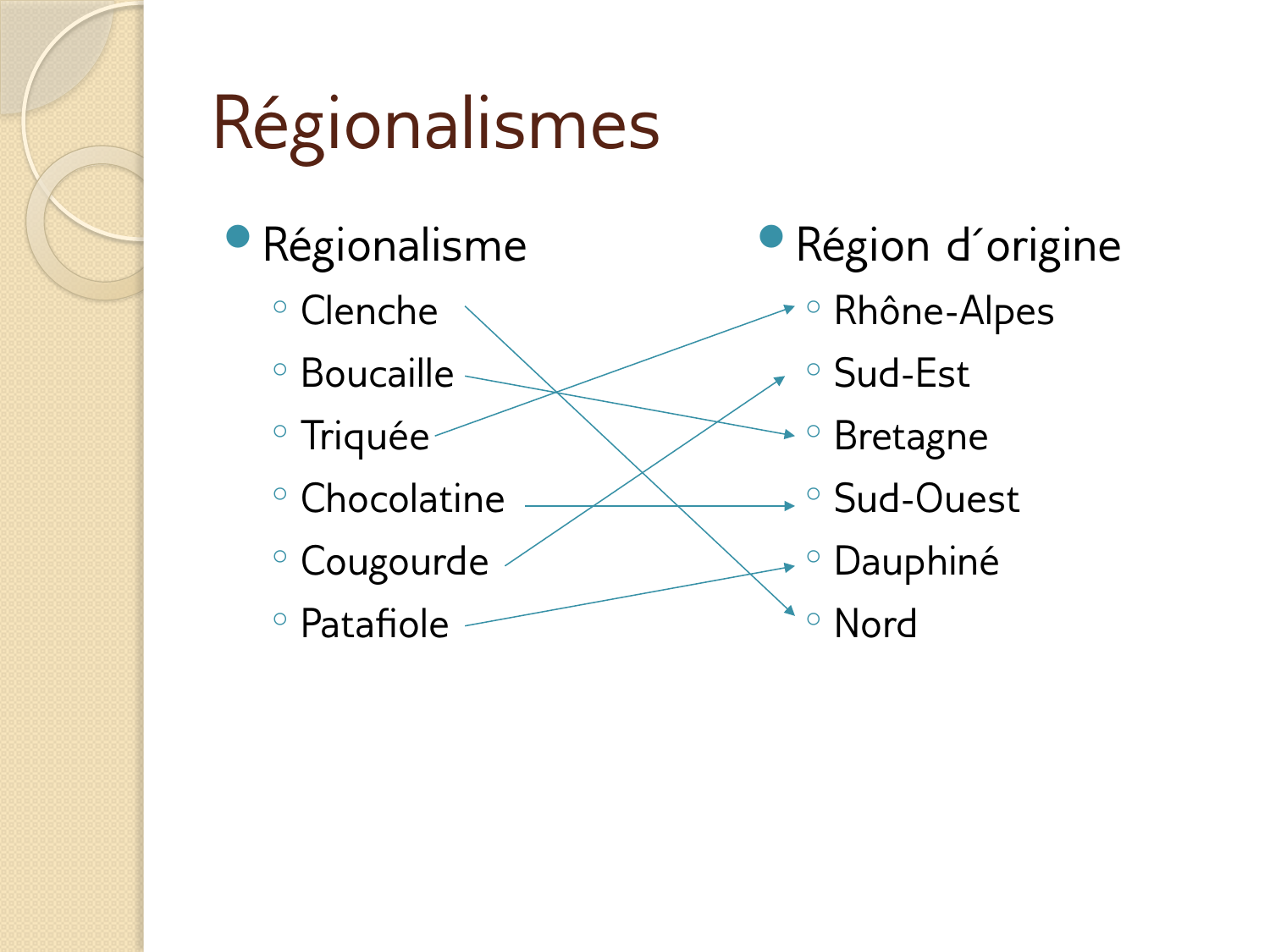

# Régionalismes
Régionalisme
Clenche
Boucaille
Triquée
Chocolatine
Cougourde
Patafiole
Région d´origine
Rhône-Alpes
Sud-Est
Bretagne
Sud-Ouest
Dauphiné
Nord